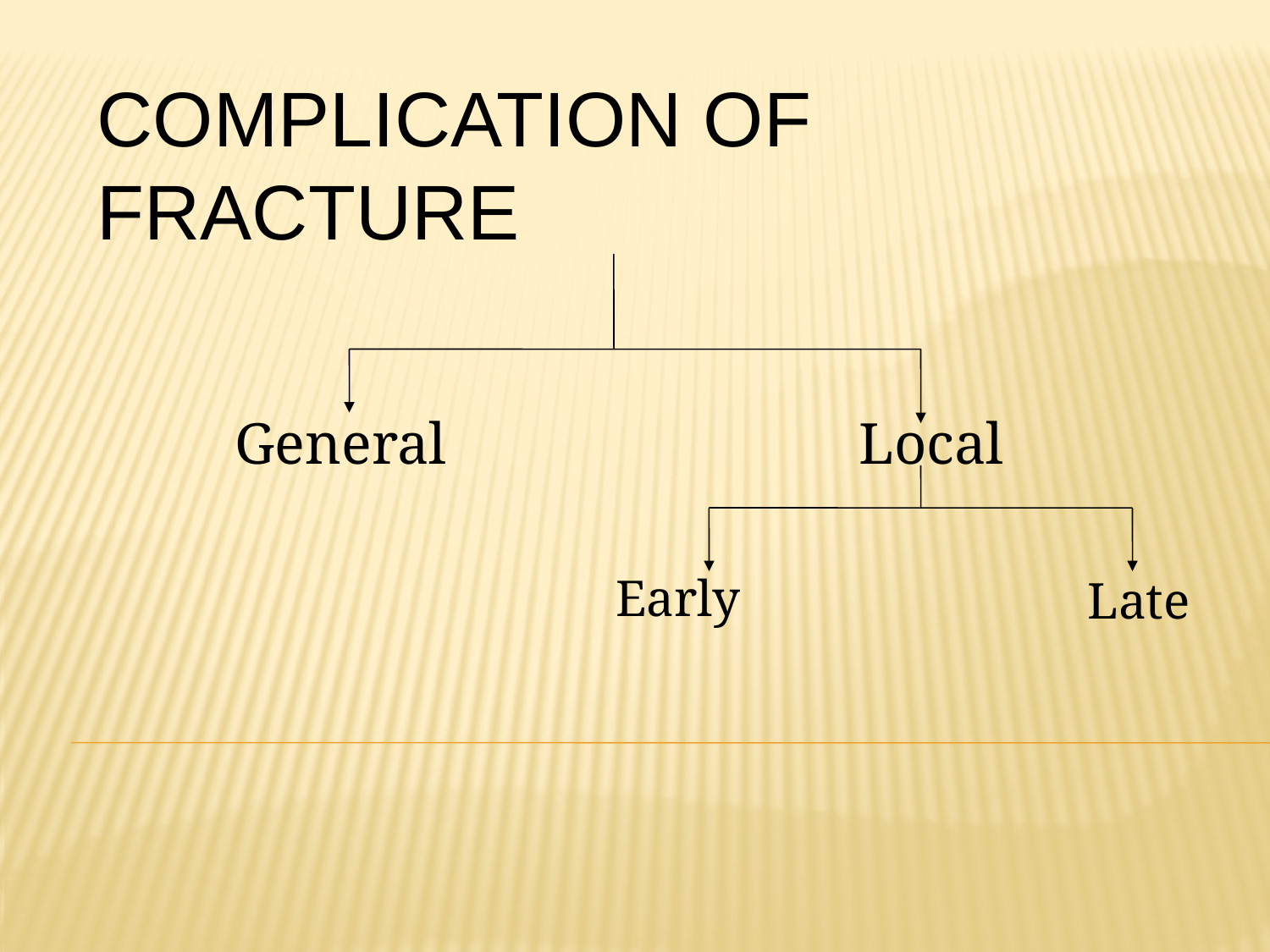

# COMPLICATION OF FRACTURE

General
Local

Early
Late